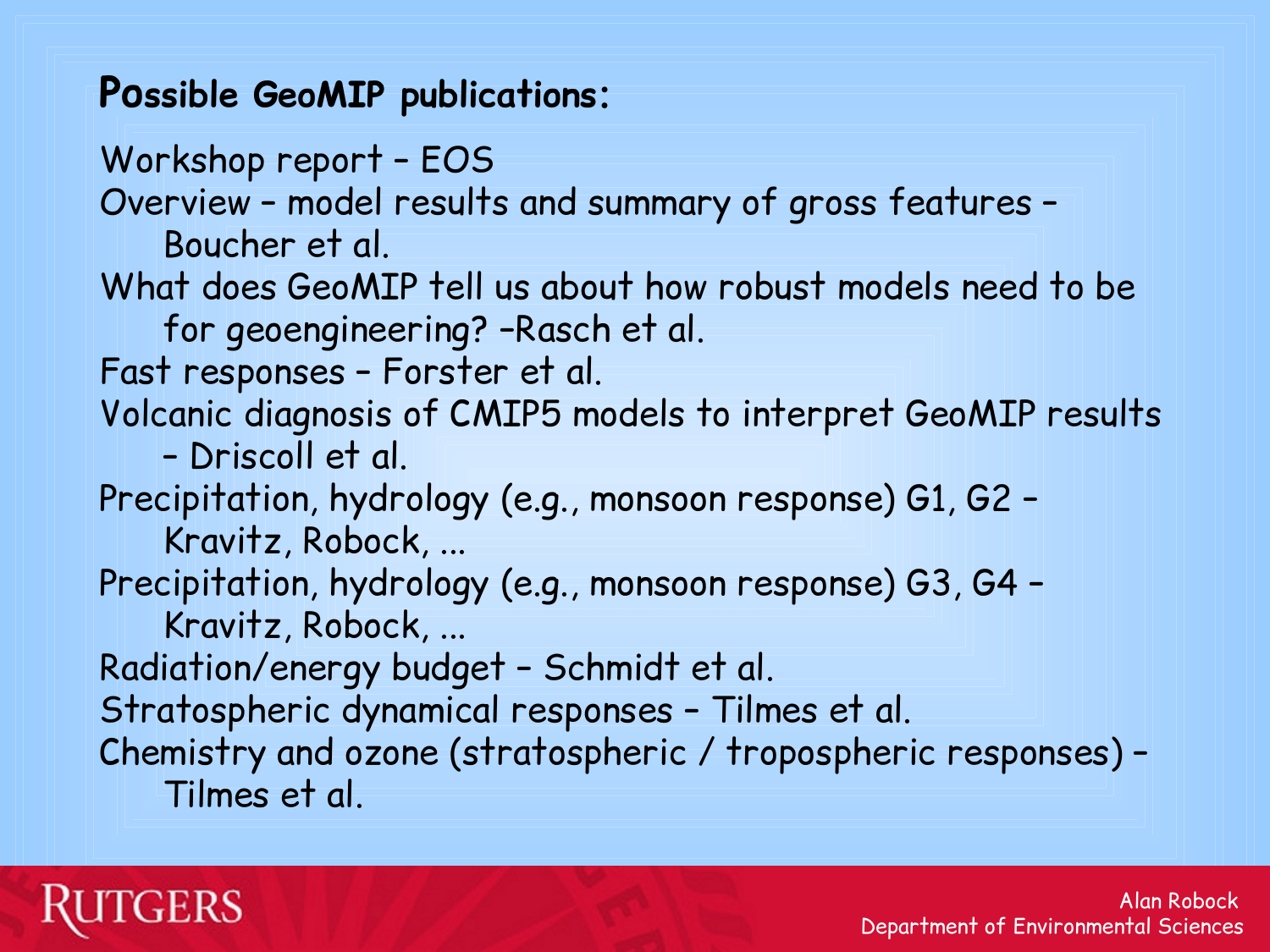

Possible GeoMIP publications:
Workshop report – EOS
Overview – model results and summary of gross features – Boucher et al.
What does GeoMIP tell us about how robust models need to be for geoengineering? –Rasch et al.
Fast responses – Forster et al.
Volcanic diagnosis of CMIP5 models to interpret GeoMIP results – Driscoll et al.
Precipitation, hydrology (e.g., monsoon response) G1, G2 – Kravitz, Robock, ...
Precipitation, hydrology (e.g., monsoon response) G3, G4 – Kravitz, Robock, ...
Radiation/energy budget – Schmidt et al.
Stratospheric dynamical responses – Tilmes et al.
Chemistry and ozone (stratospheric / tropospheric responses) – Tilmes et al.